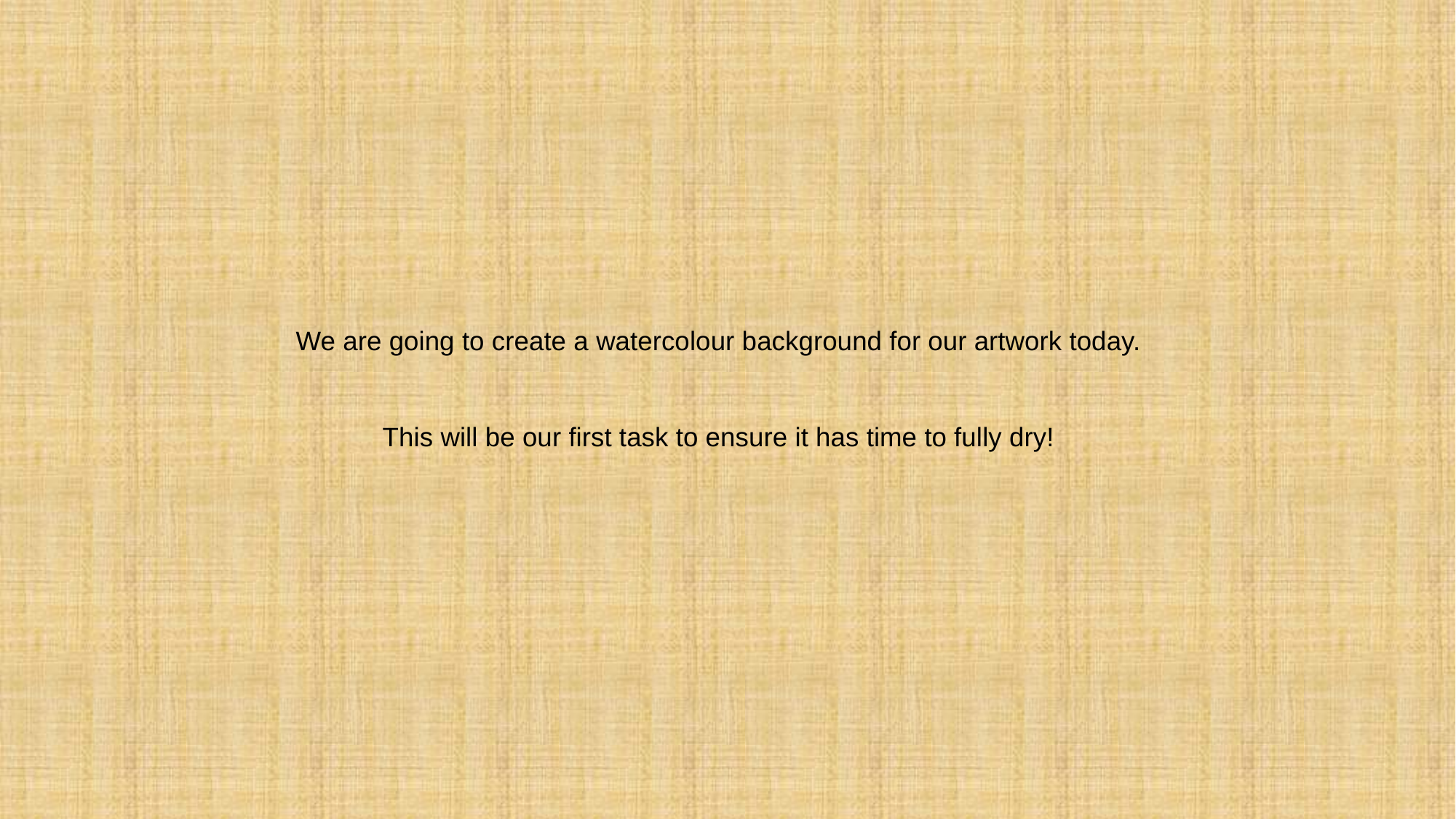

# We are going to create a watercolour background for our artwork today. This will be our first task to ensure it has time to fully dry!